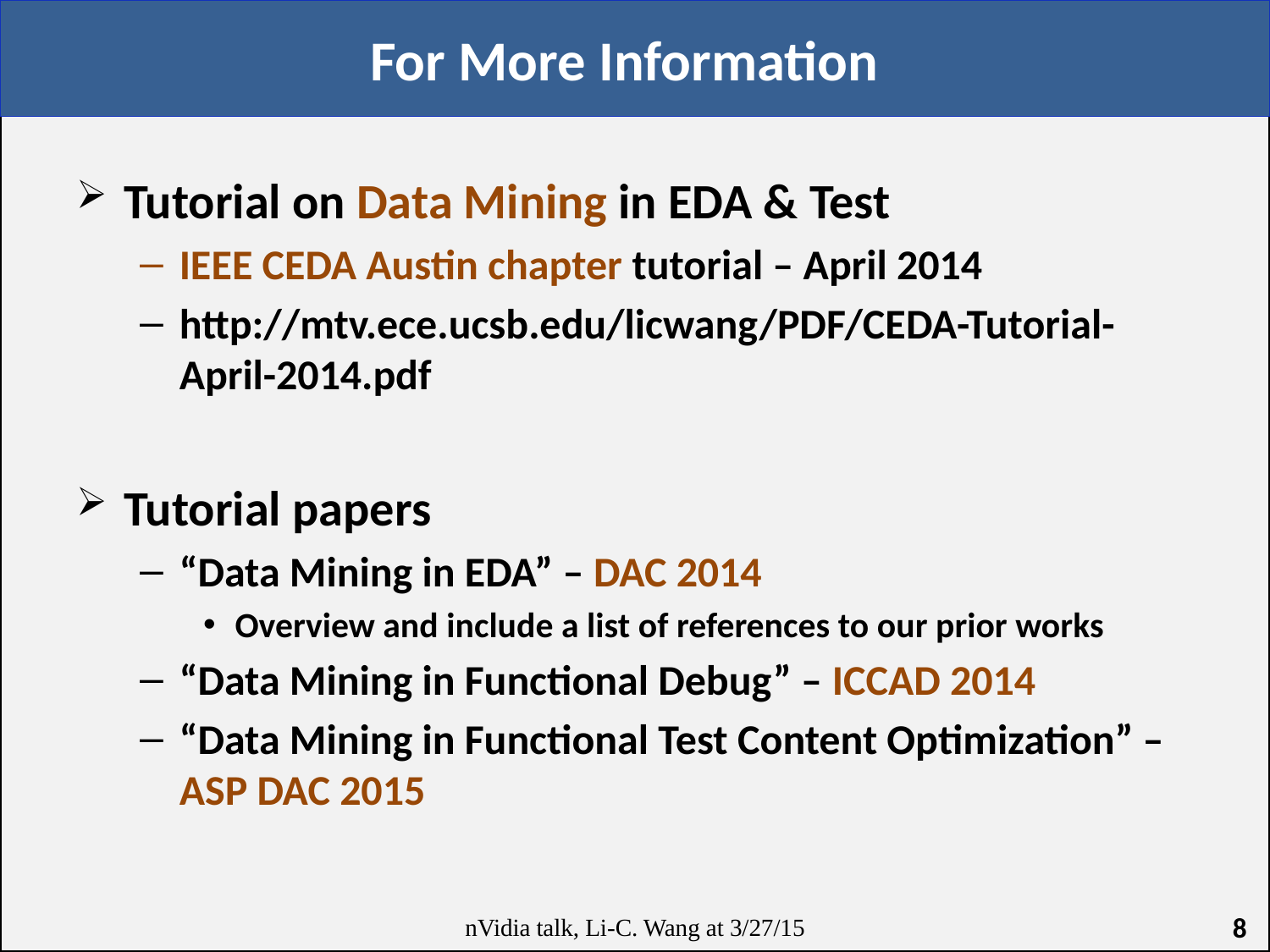

# For More Information
Tutorial on Data Mining in EDA & Test
IEEE CEDA Austin chapter tutorial – April 2014
http://mtv.ece.ucsb.edu/licwang/PDF/CEDA-Tutorial-April-2014.pdf

Tutorial papers
“Data Mining in EDA” – DAC 2014
Overview and include a list of references to our prior works
“Data Mining in Functional Debug” – ICCAD 2014
“Data Mining in Functional Test Content Optimization” – ASP DAC 2015

nVidia talk, Li-C. Wang at 3/27/15
8